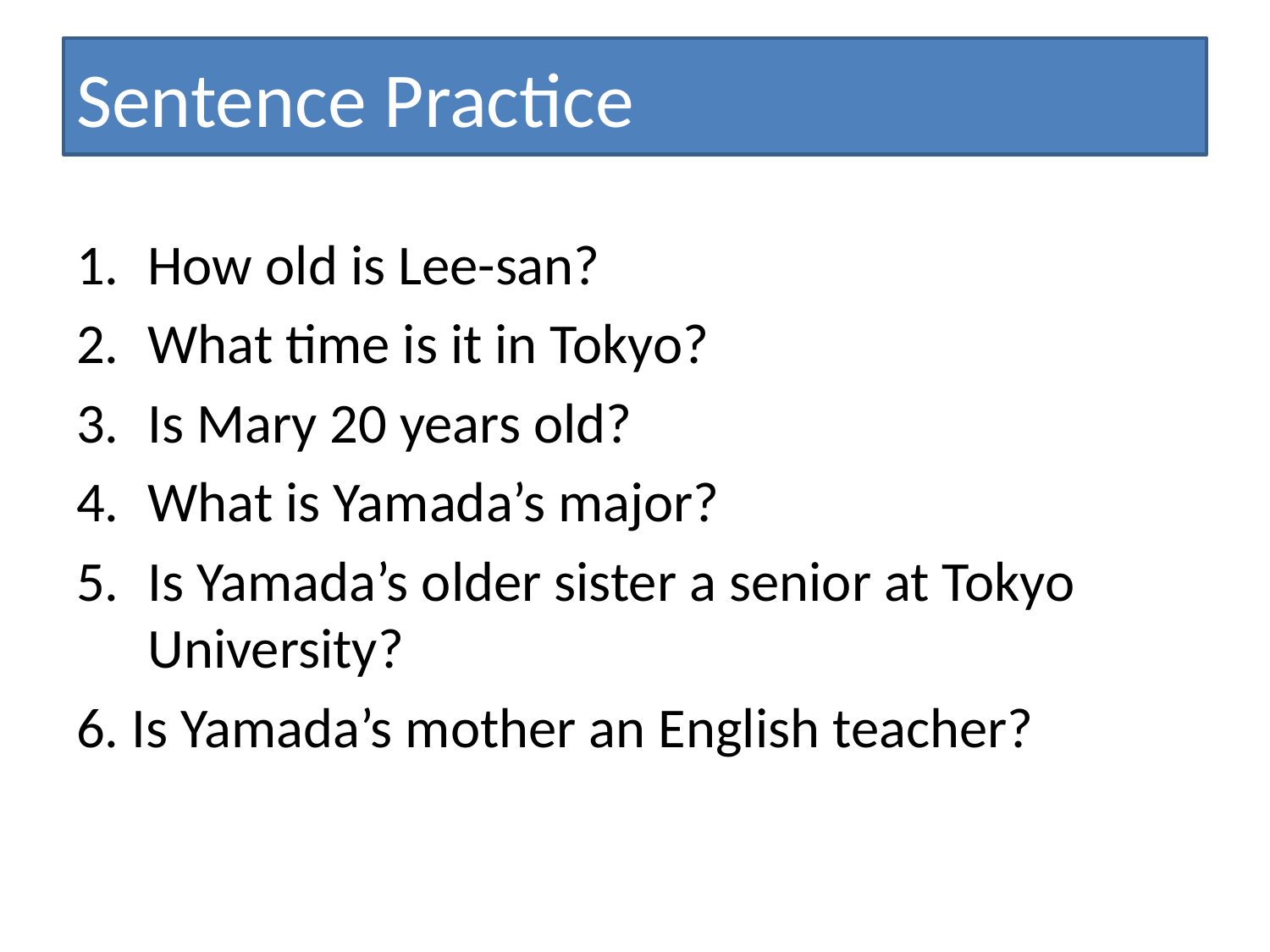

# Sentence Practice
How old is Lee-san?
What time is it in Tokyo?
Is Mary 20 years old?
What is Yamada’s major?
Is Yamada’s older sister a senior at Tokyo University?
6. Is Yamada’s mother an English teacher?